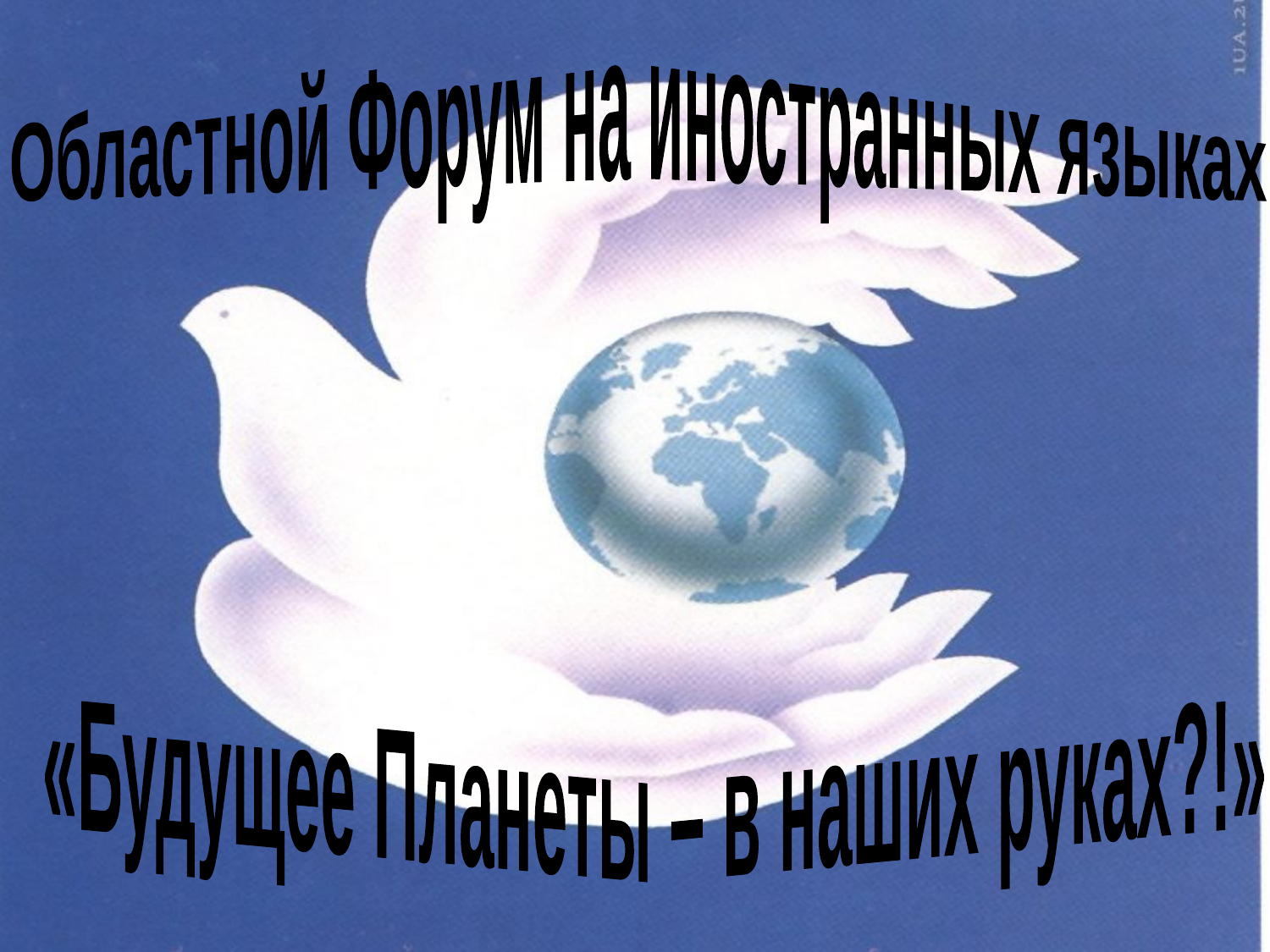

Областной Форум на иностранных языках
«Будущее Планеты – в наших руках?!»